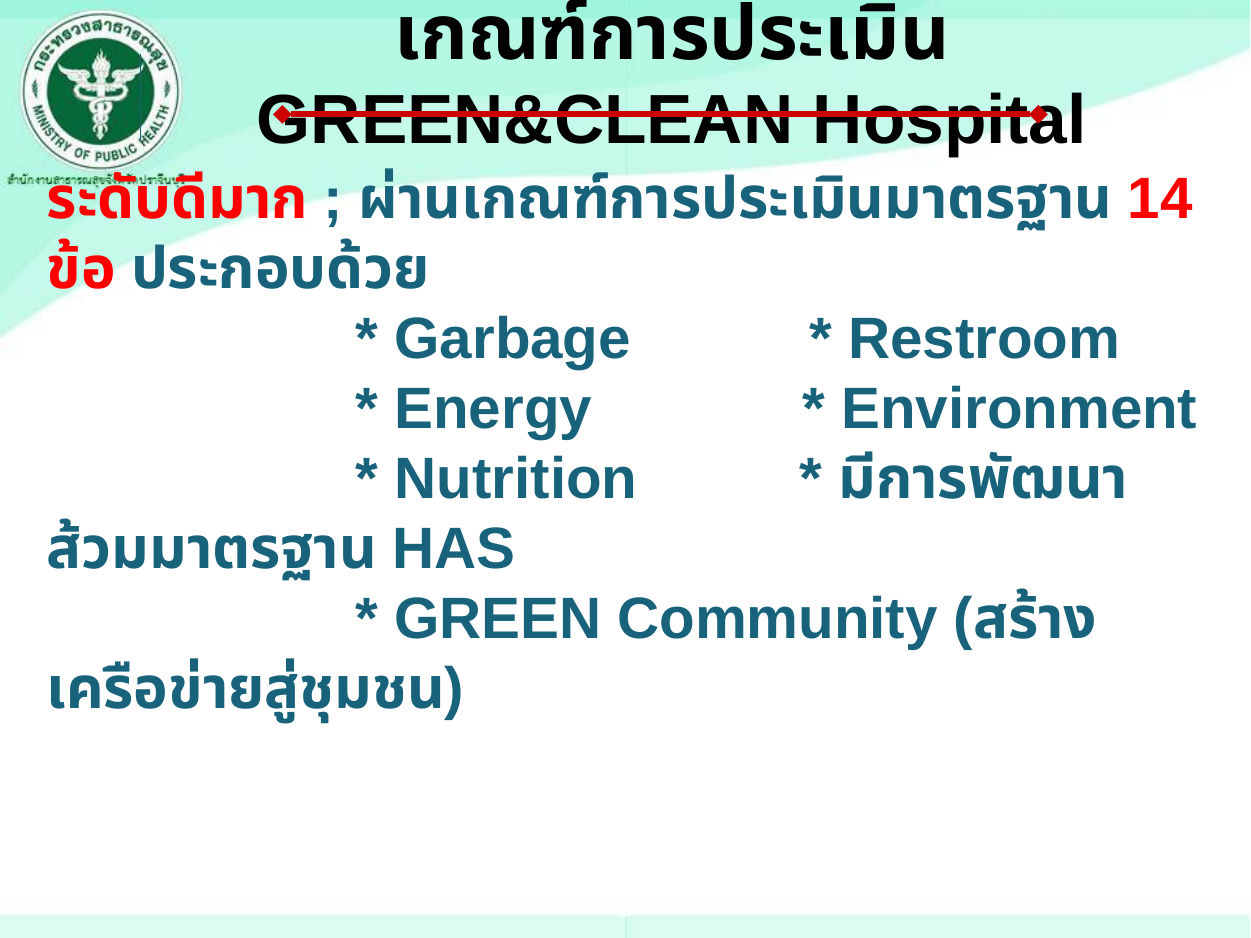

# เกณฑ์การประเมิน GREEN&CLEAN Hospital
ระดับดีมาก ; ผ่านเกณฑ์การประเมินมาตรฐาน 14 ข้อ ประกอบด้วย
                   * Garbage           * Restroom
                   * Energy             * Environment
                   * Nutrition          * มีการพัฒนาส้วมมาตรฐาน HAS
                   * GREEN Community (สร้างเครือข่ายสู่ชุมชน)